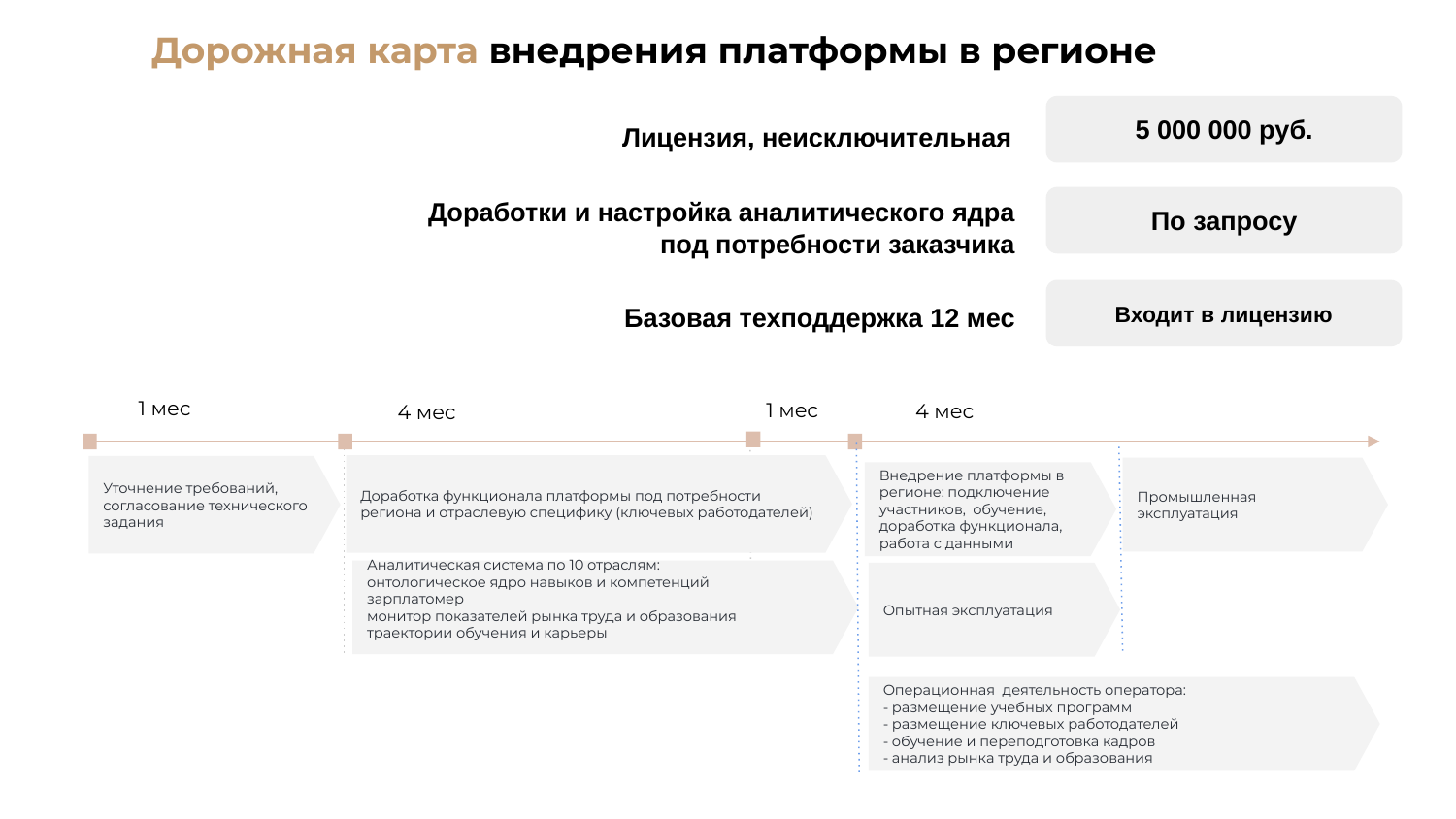

Дорожная карта внедрения платформы в регионе
5 000 000 руб.
Лицензия, неисключительная
Доработки и настройка аналитического ядра под потребности заказчика
По запросу
Входит в лицензию
Базовая техподдержка 12 мес
1 мес
1 мес
4 мес
4 мес

Доработка функционала платформы под потребности региона и отраслевую специфику (ключевых работодателей)
Уточнение требований, согласование технического задания
Промышленная эксплуатация
Внедрение платформы в регионе: подключение участников,  обучение, доработка функционала, работа с данными
Аналитическая система по 10 отраслям:
онтологическое ядро навыков и компетенций
зарплатомер
монитор показателей рынка труда и образования
траектории обучения и карьеры
Опытная эксплуатация
Операционная  деятельность оператора:
- размещение учебных программ
- размещение ключевых работодателей
- обучение и переподготовка кадров
- анализ рынка труда и образования